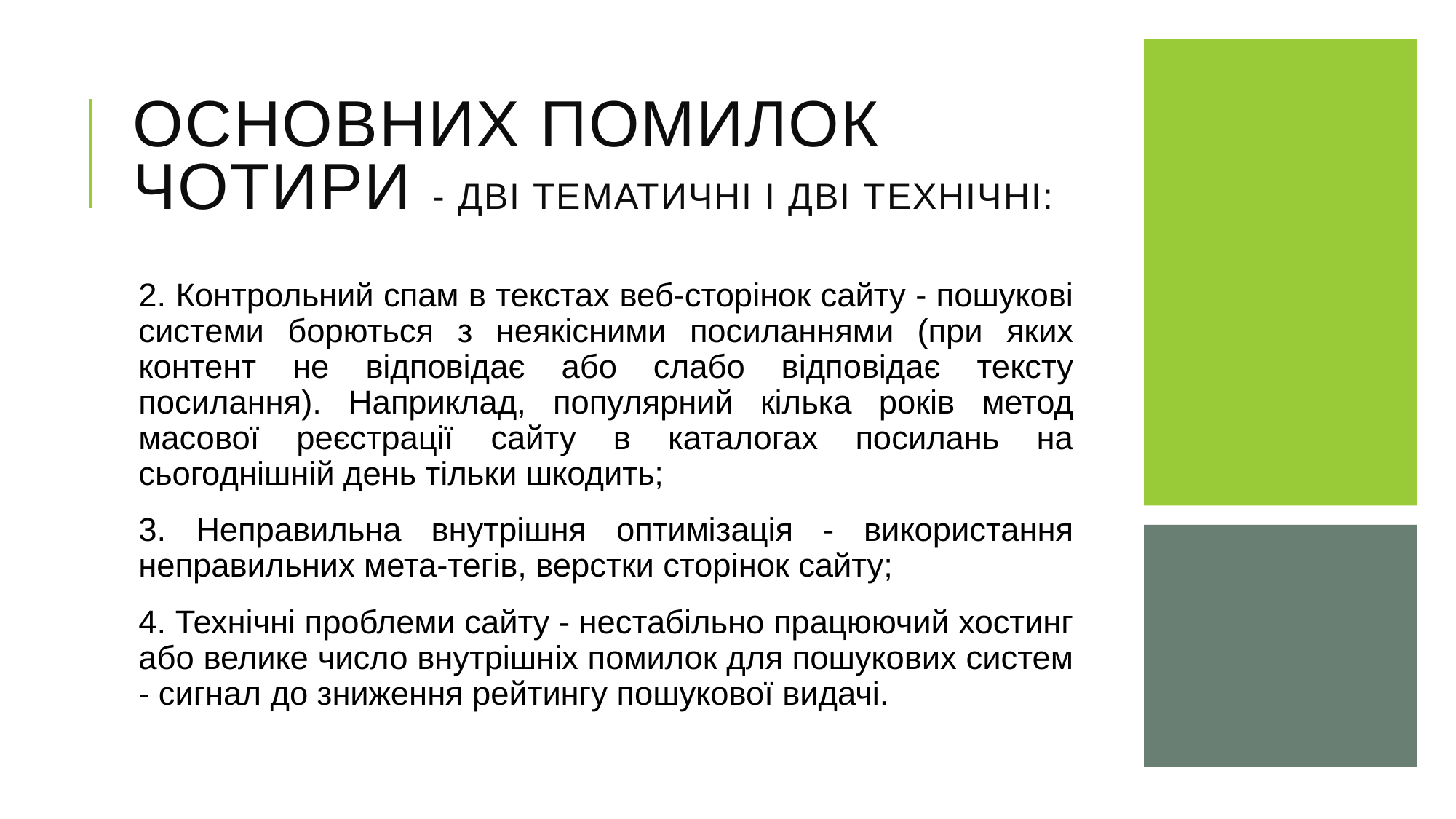

# Основних помилок чотири - дві тематичні і дві технічні:
2. Контрольний спам в текстах веб-сторінок сайту - пошукові системи борються з неякісними посиланнями (при яких контент не відповідає або слабо відповідає тексту посилання). Наприклад, популярний кілька років метод масової реєстрації сайту в каталогах посилань на сьогоднішній день тільки шкодить;
3. Неправильна внутрішня оптимізація - використання неправильних мета-тегів, верстки сторінок сайту;
4. Технічні проблеми сайту - нестабільно працюючий хостинг або велике число внутрішніх помилок для пошукових систем - сигнал до зниження рейтингу пошукової видачі.